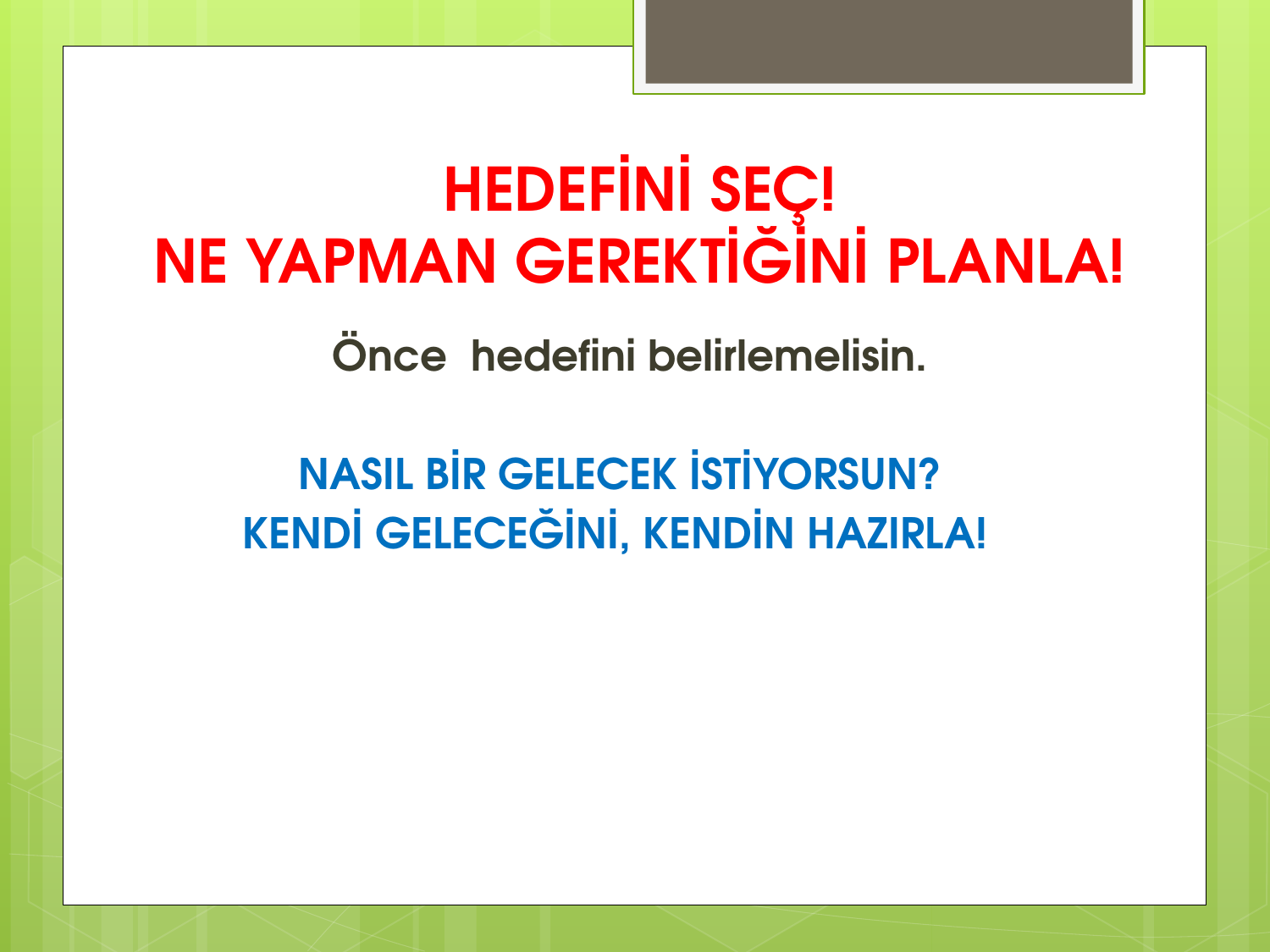

# HEDEFİNİ SEÇ! NE YAPMAN GEREKTİĞİNİ PLANLA!
		Önce  hedefini belirlemelisin.

NASIL BİR GELECEK İSTİYORSUN?
KENDİ GELECEĞİNİ, KENDİN HAZIRLA!